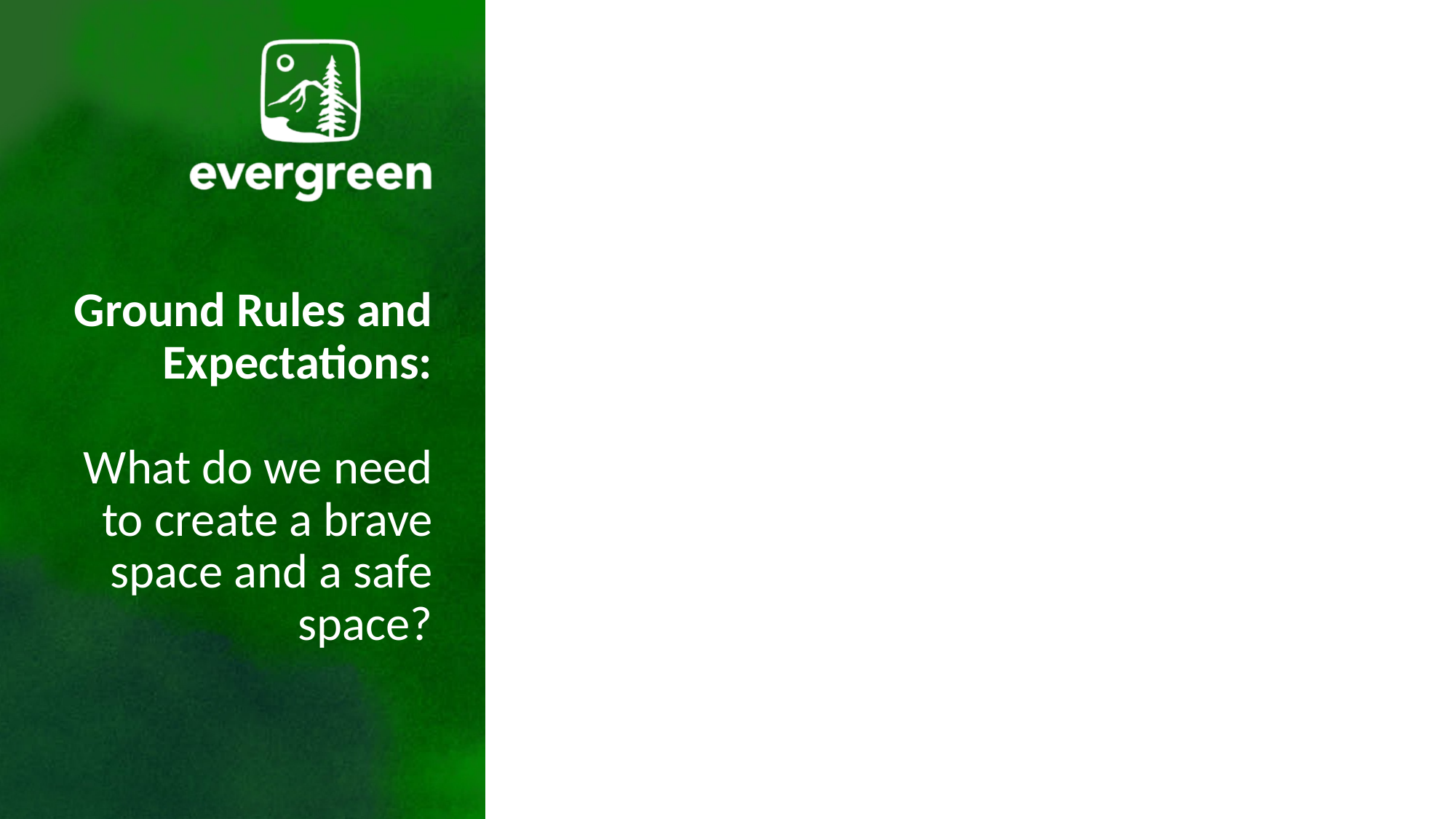

Ground Rules and Expectations:

What do we need to create a brave space and a safe space?